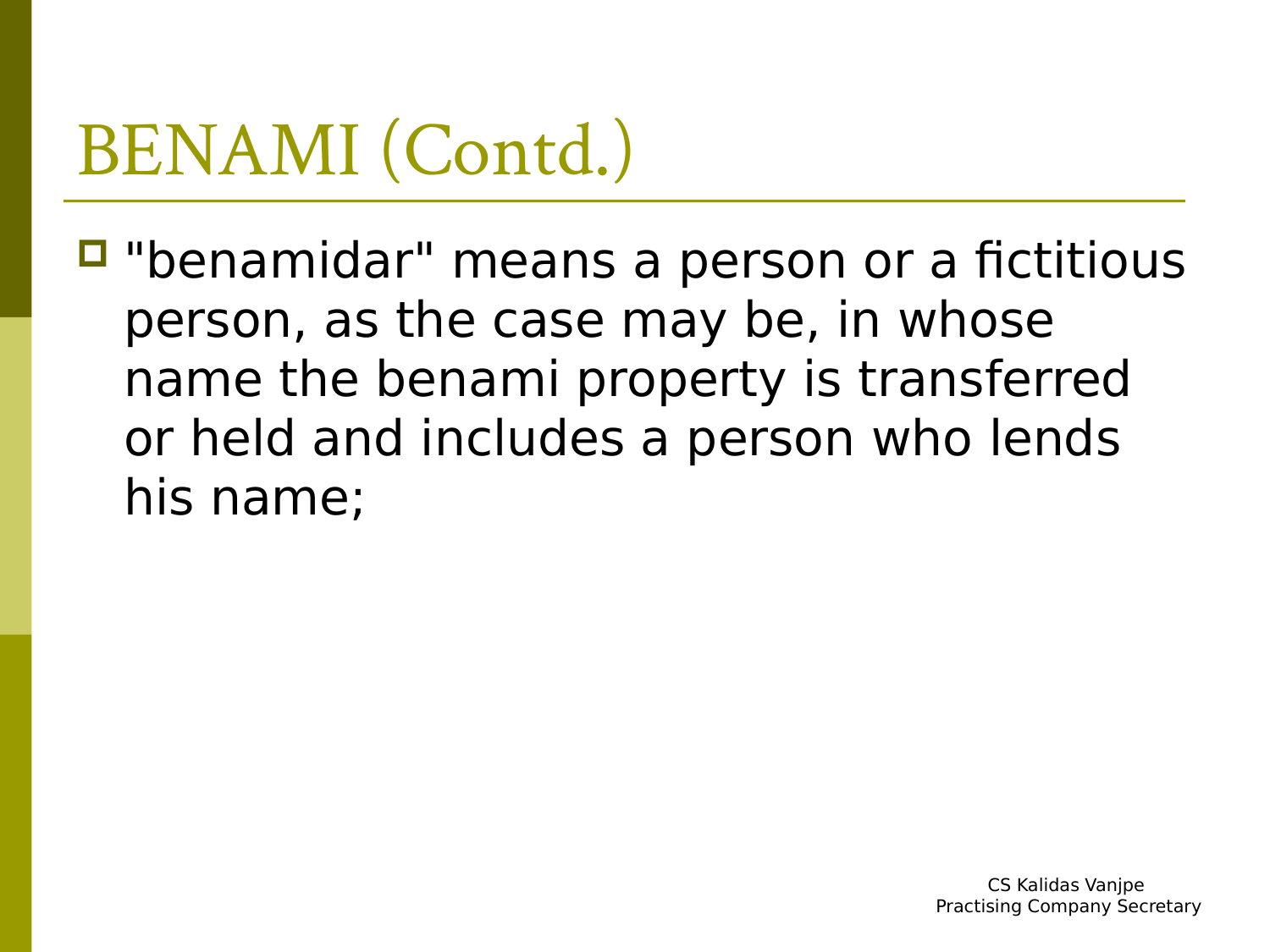

# BENAMI (Contd.)
"benamidar" means a person or a fictitious person, as the case may be, in whose name the benami property is transferred or held and includes a person who lends his name;
CS Kalidas Vanjpe
Practising Company Secretary